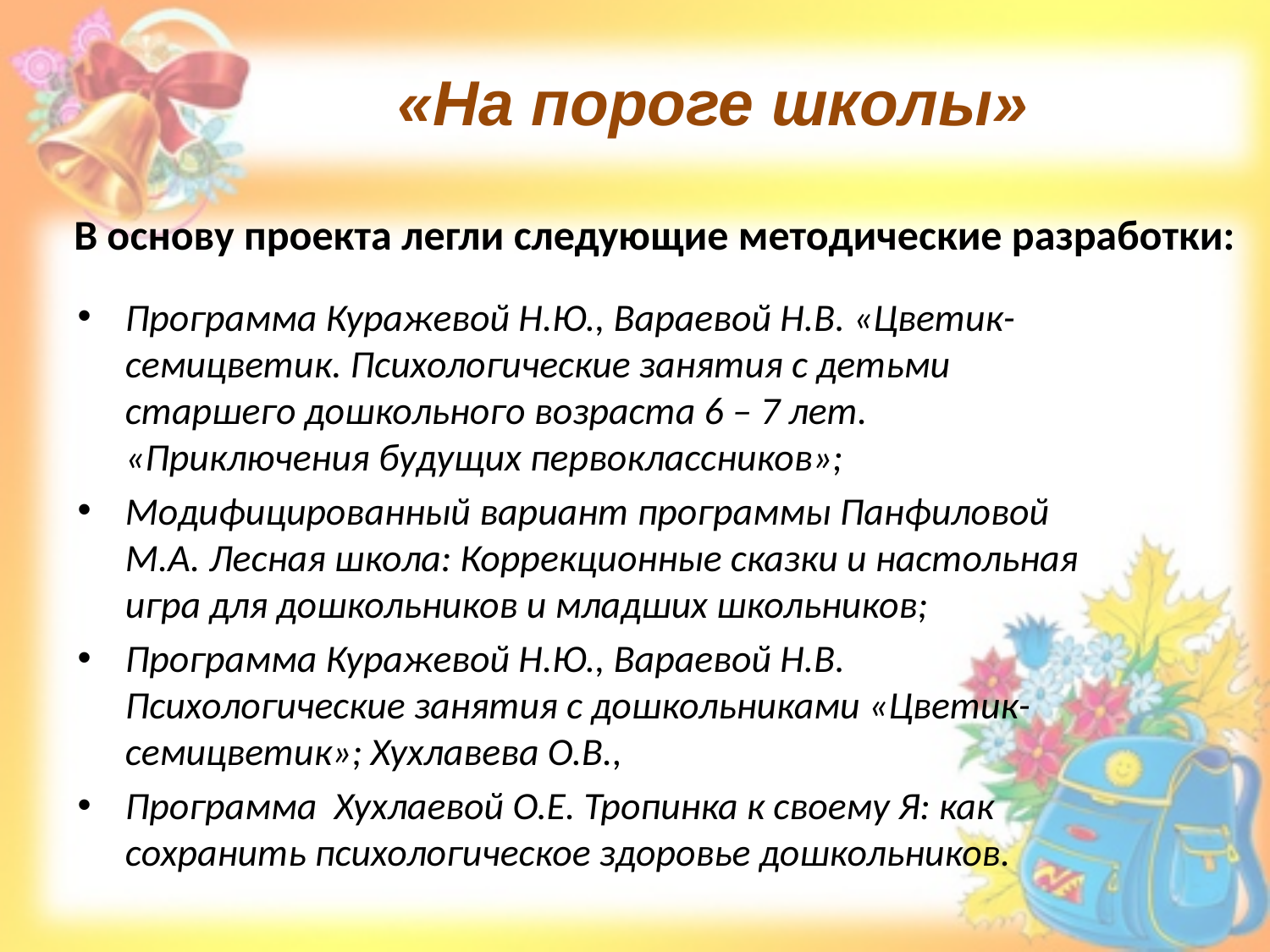

«На пороге школы»
# В основу проекта легли следующие методические разработки:
Программа Куражевой Н.Ю., Вараевой Н.В. «Цветик-семицветик. Психологические занятия с детьми старшего дошкольного возраста 6 – 7 лет. «Приключения будущих первоклассников»;
Модифицированный вариант программы Панфиловой М.А. Лесная школа: Коррекционные сказки и настольная игра для дошкольников и младших школьников;
Программа Куражевой Н.Ю., Вараевой Н.В. Психологические занятия с дошкольниками «Цветик-семицветик»; Хухлавева О.В.,
Программа  Хухлаевой О.Е. Тропинка к своему Я: как сохранить психологическое здоровье дошкольников.